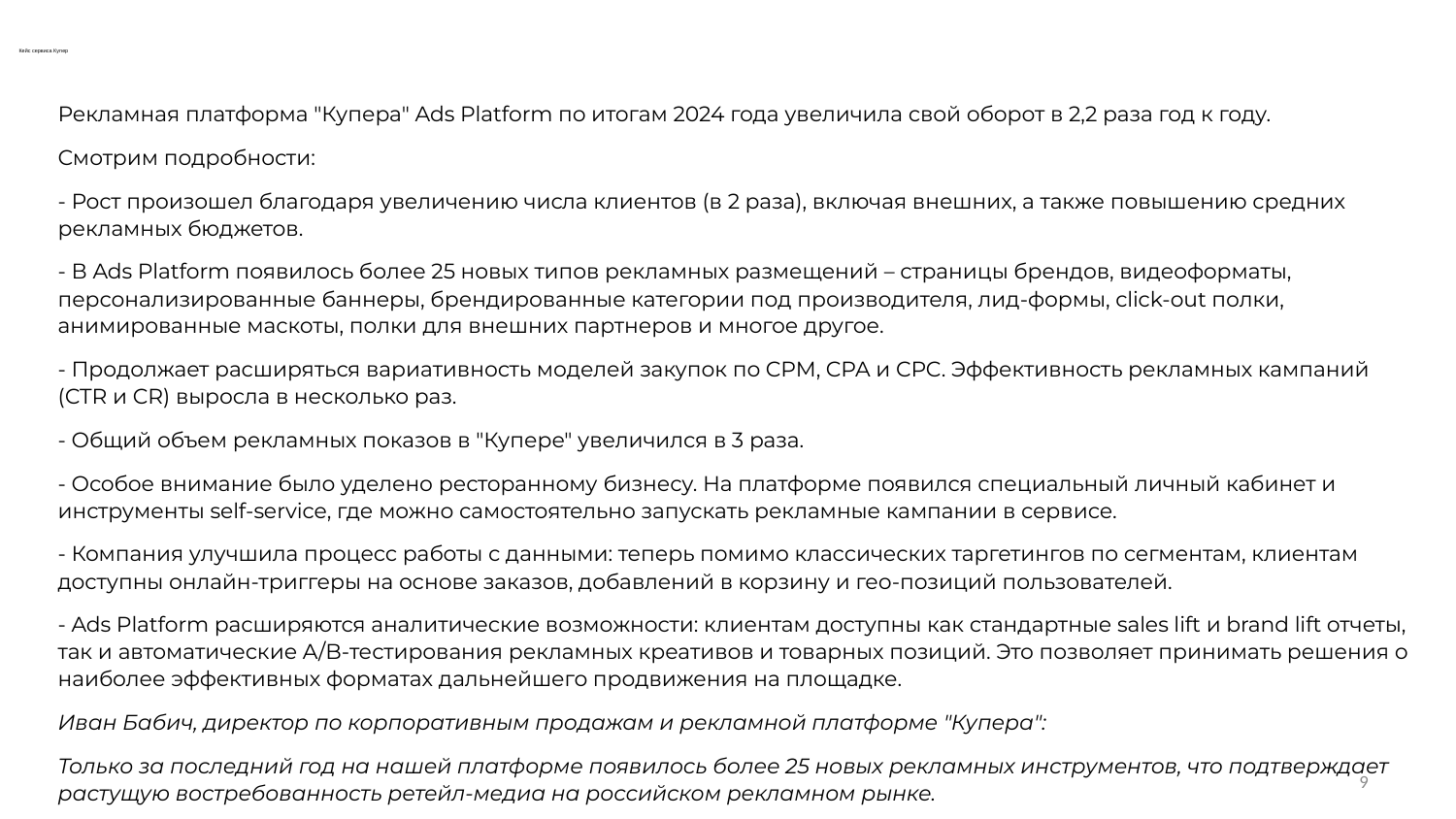

# Кейс сервиса Купер
Рекламная платформа "Купера" Ads Platform по итогам 2024 года увеличила свой оборот в 2,2 раза год к году.
Смотрим подробности:
- Рост произошел благодаря увеличению числа клиентов (в 2 раза), включая внешних, а также повышению средних рекламных бюджетов.
- В Ads Platform появилось более 25 новых типов рекламных размещений – страницы брендов, видеоформаты, персонализированные баннеры, брендированные категории под производителя, лид-формы, click-out полки, анимированные маскоты, полки для внешних партнеров и многое другое.
- Продолжает расширяться вариативность моделей закупок по CPM, CPA и CPC. Эффективность рекламных кампаний (СTR и CR) выросла в несколько раз.
- Общий объем рекламных показов в "Купере" увеличился в 3 раза.
- Особое внимание было уделено ресторанному бизнесу. На платформе появился специальный личный кабинет и инструменты self-service, где можно самостоятельно запускать рекламные кампании в сервисе.
- Компания улучшила процесс работы с данными: теперь помимо классических таргетингов по сегментам, клиентам доступны онлайн-триггеры на основе заказов, добавлений в корзину и гео-позиций пользователей.
- Ads Platform расширяются аналитические возможности: клиентам доступны как стандартные sales lift и brand lift отчеты, так и автоматические A/B-тестирования рекламных креативов и товарных позиций. Это позволяет принимать решения о наиболее эффективных форматах дальнейшего продвижения на площадке.
Иван Бабич, директор по корпоративным продажам и рекламной платформе "Купера":
Только за последний год на нашей платформе появилось более 25 новых рекламных инструментов, что подтверждает растущую востребованность ретейл-медиа на российском рекламном рынке.

9